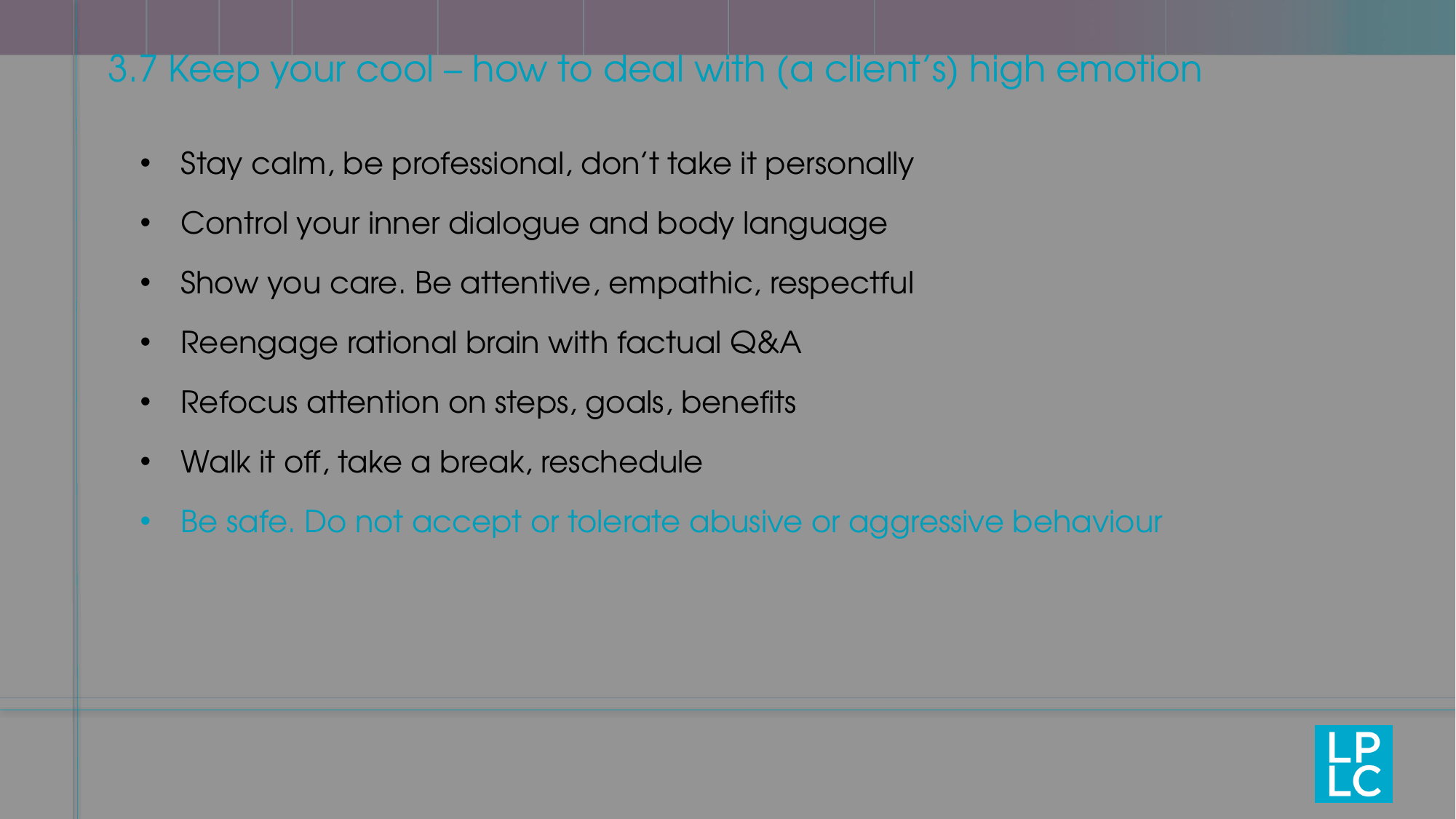

# 3.7 Keep your cool – how to deal with (a client’s) high emotion
Stay calm, be professional, don’t take it personally
Control your inner dialogue and body language
Show you care. Be attentive, empathic, respectful
Reengage rational brain with factual Q&A
Refocus attention on steps, goals, benefits
Walk it off, take a break, reschedule
Be safe. Do not accept or tolerate abusive or aggressive behaviour